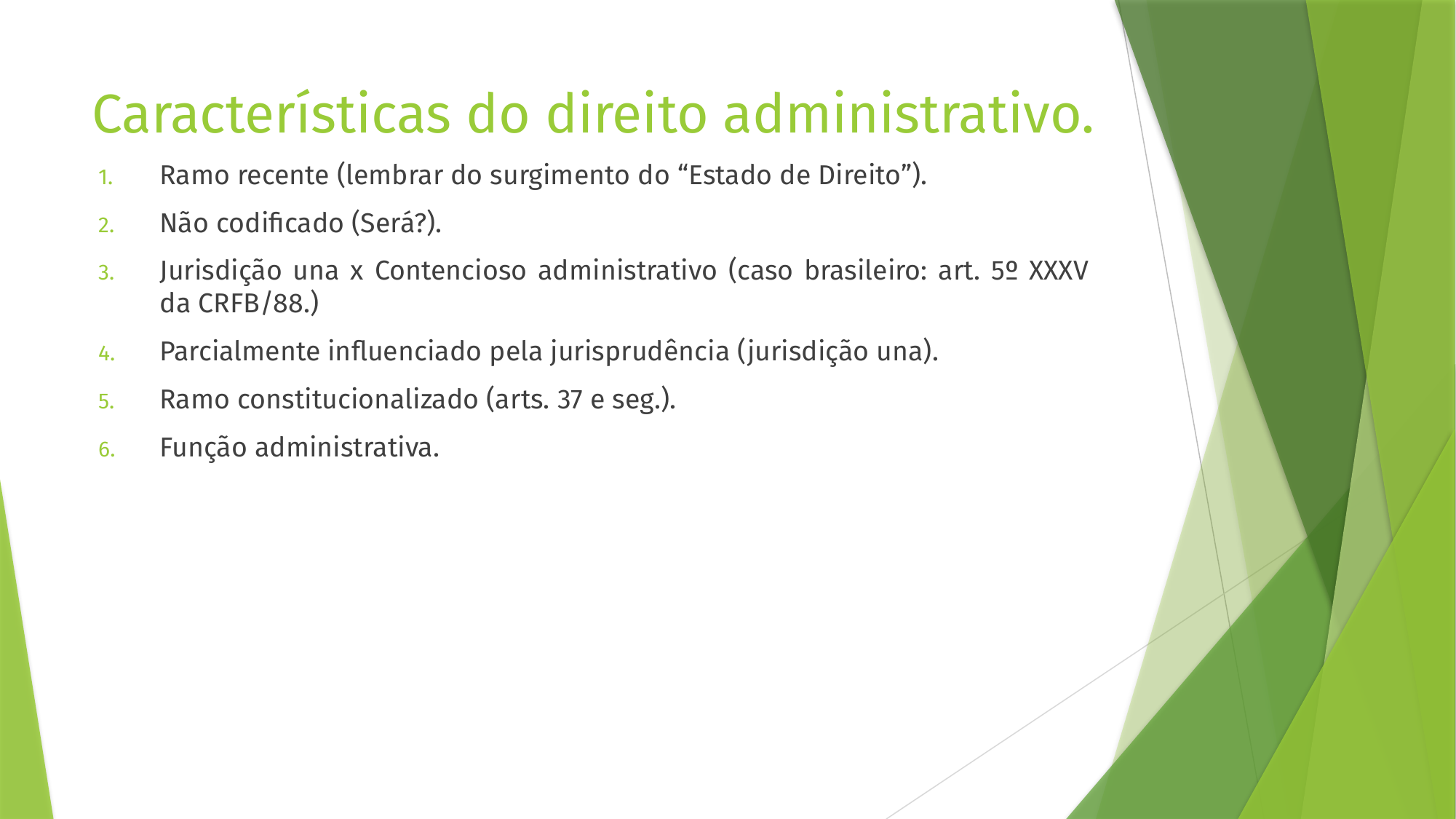

# Características do direito administrativo.
Ramo recente (lembrar do surgimento do “Estado de Direito”).
Não codificado (Será?).
Jurisdição una x Contencioso administrativo (caso brasileiro: art. 5º XXXV da CRFB/88.)
Parcialmente influenciado pela jurisprudência (jurisdição una).
Ramo constitucionalizado (arts. 37 e seg.).
Função administrativa.